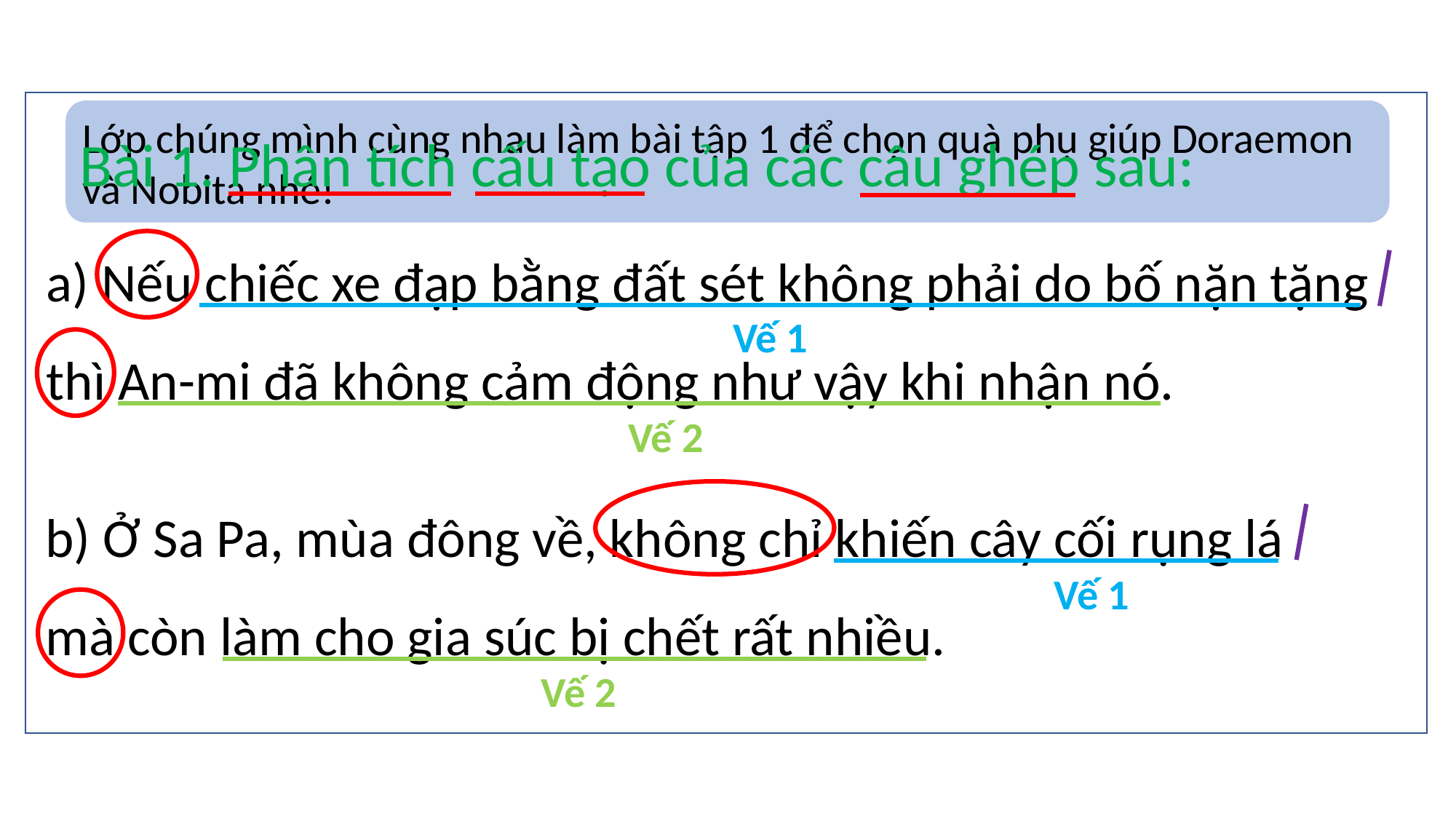

Lớp chúng mình cùng nhau làm bài tập 1 để chọn quà phụ giúp Doraemon và Nobita nhé!
Bài 1. Phân tích cấu tạo của các câu ghép sau:

a) Nếu chiếc xe đạp bằng đất sét không phải do bố nặn tặng thì An-mi đã không cảm động như vậy khi nhận nó.
Vế 1

Vế 2
b) Ở Sa Pa, mùa đông về, không chỉ khiến cây cối rụng lá
mà còn làm cho gia súc bị chết rất nhiều.

Vế 1

Vế 2